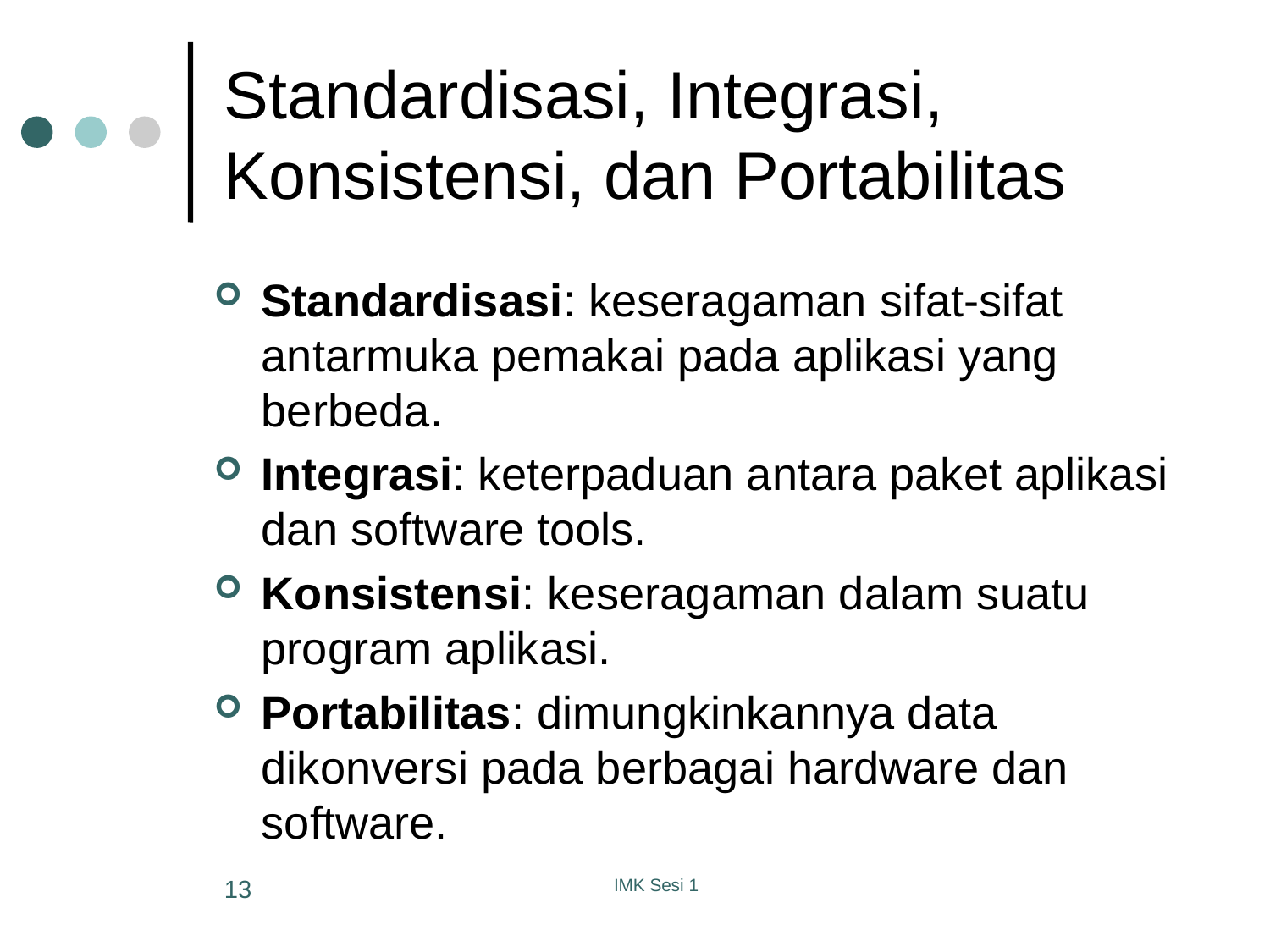

# Standardisasi, Integrasi, Konsistensi, dan Portabilitas
Standardisasi: keseragaman sifat-sifat antarmuka pemakai pada aplikasi yang berbeda.
Integrasi: keterpaduan antara paket aplikasi dan software tools.
Konsistensi: keseragaman dalam suatu program aplikasi.
Portabilitas: dimungkinkannya data dikonversi pada berbagai hardware dan software.
13
IMK Sesi 1